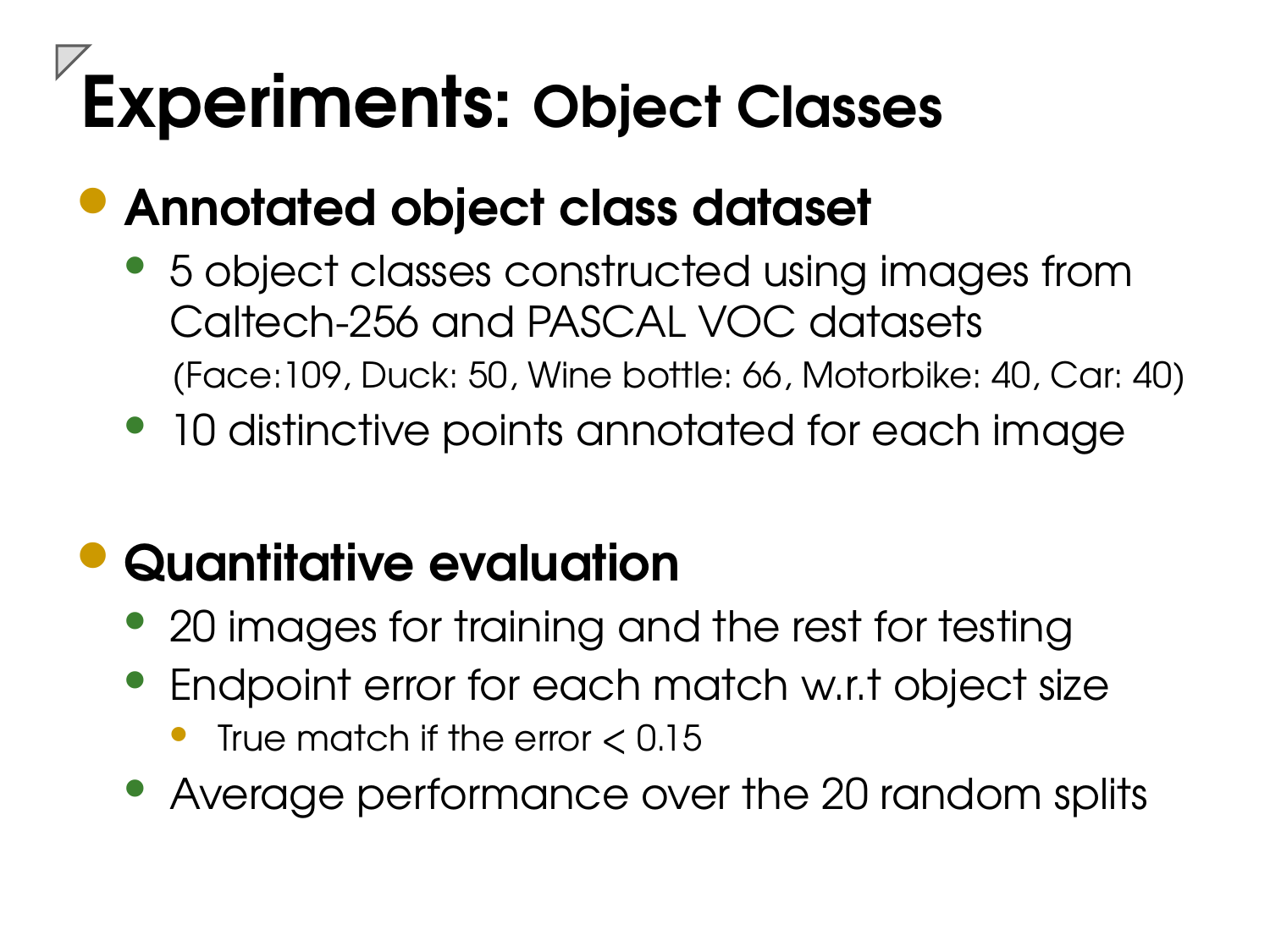

# Experiments: Object Classes
Annotated object class dataset
5 object classes constructed using images from Caltech-256 and PASCAL VOC datasets
     (Face:109, Duck: 50, Wine bottle: 66, Motorbike: 40, Car: 40)
10 distinctive points annotated for each image

Quantitative evaluation
20 images for training and the rest for testing
Endpoint error for each match w.r.t object size
True match if the error < 0.15
Average performance over the 20 random splits